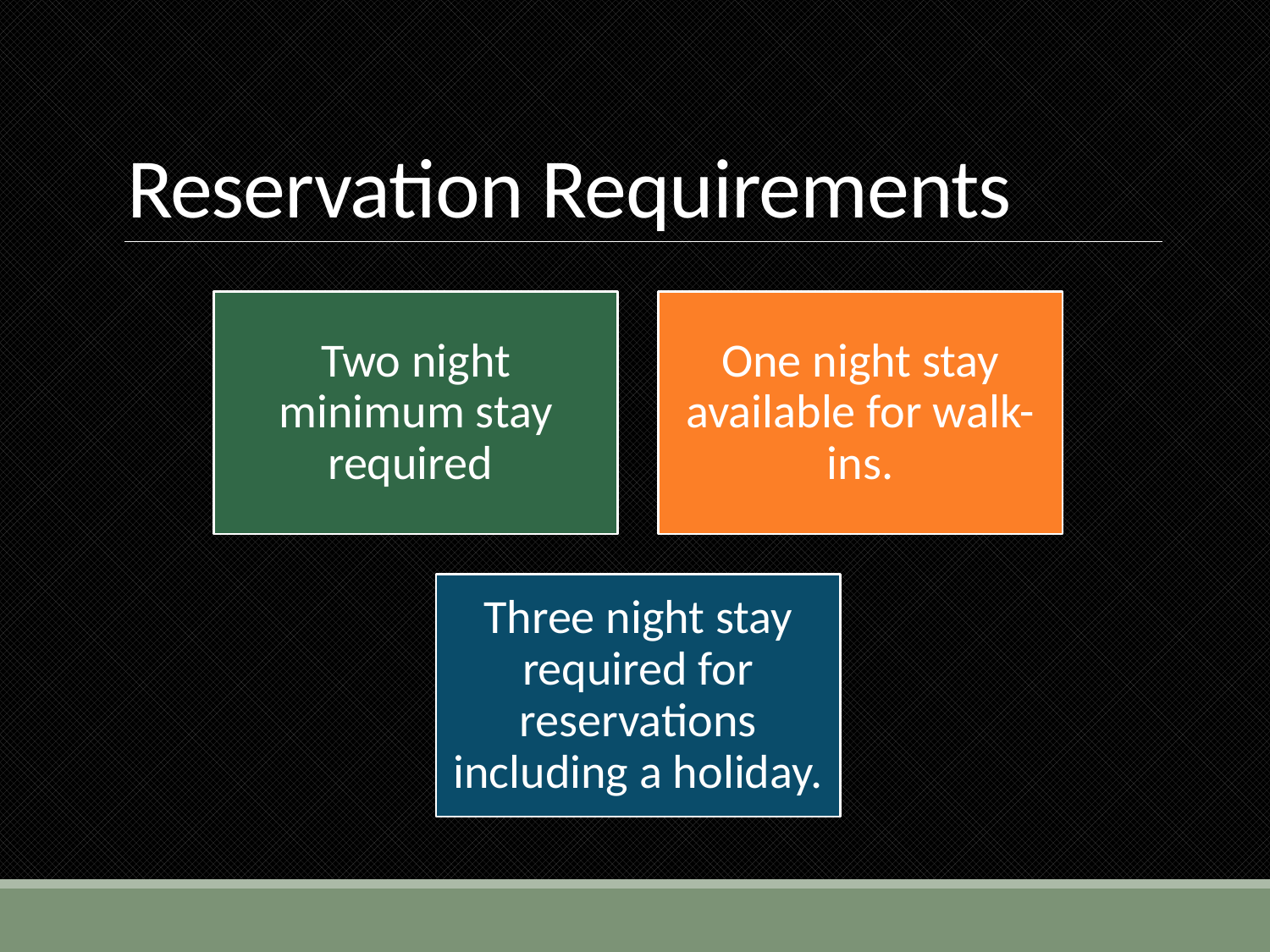

# Reservation Requirements
Two night minimum stay required
One night stay available for walk-ins.
Three night stay required for reservations including a holiday.